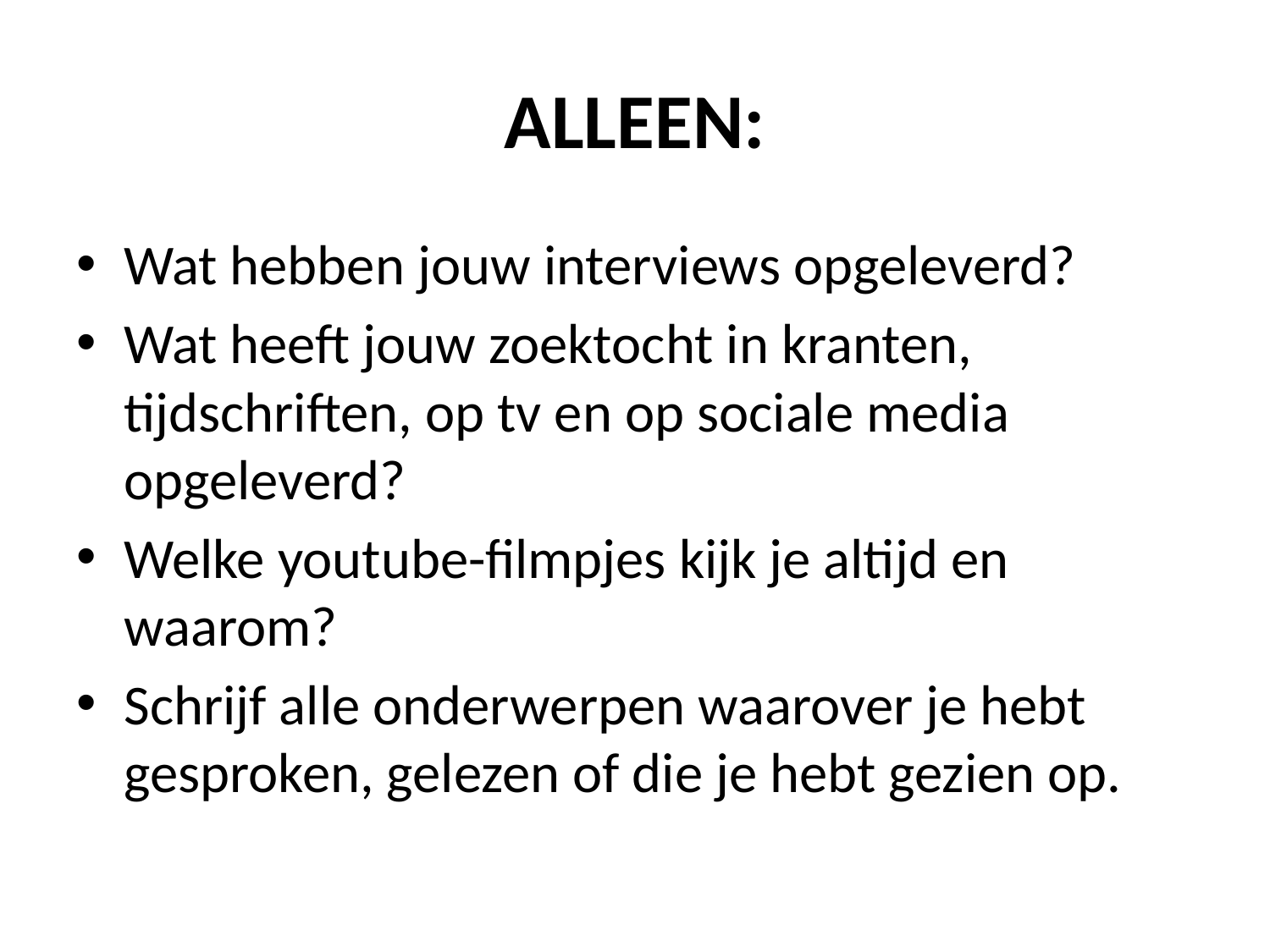

# ALLEEN:
Wat hebben jouw interviews opgeleverd?
Wat heeft jouw zoektocht in kranten, tijdschriften, op tv en op sociale media opgeleverd?
Welke youtube-filmpjes kijk je altijd en waarom?
Schrijf alle onderwerpen waarover je hebt gesproken, gelezen of die je hebt gezien op.